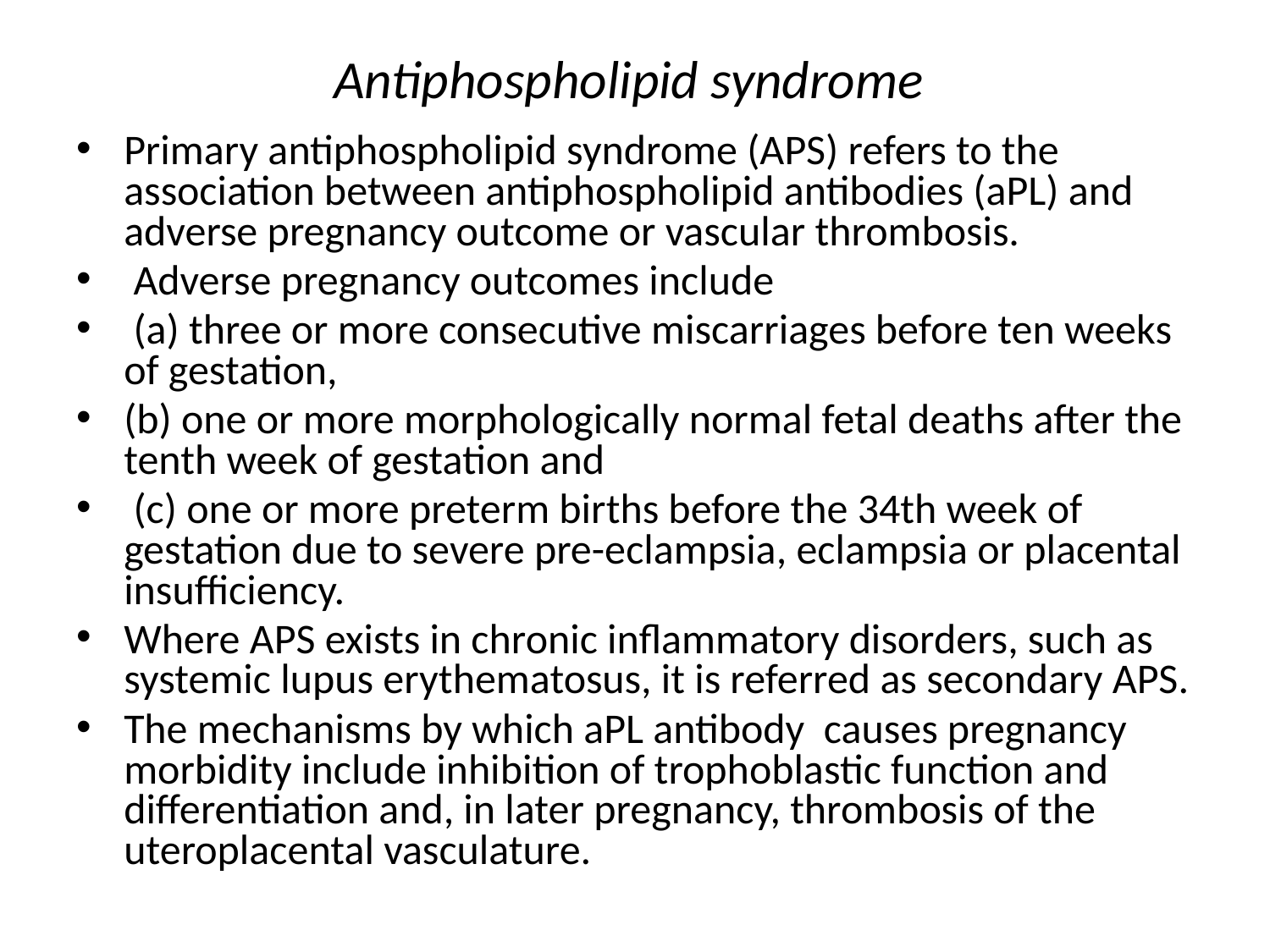

# Antiphospholipid syndrome
Primary antiphospholipid syndrome (APS) refers to the association between antiphospholipid antibodies (aPL) and adverse pregnancy outcome or vascular thrombosis.
 Adverse pregnancy outcomes include
 (a) three or more consecutive miscarriages before ten weeks of gestation,
(b) one or more morphologically normal fetal deaths after the tenth week of gestation and
 (c) one or more preterm births before the 34th week of gestation due to severe pre-eclampsia, eclampsia or placental insufficiency.
Where APS exists in chronic inflammatory disorders, such as systemic lupus erythematosus, it is referred as secondary APS.
The mechanisms by which aPL antibody  causes pregnancy morbidity include inhibition of trophoblastic function and differentiation and, in later pregnancy, thrombosis of the uteroplacental vasculature.